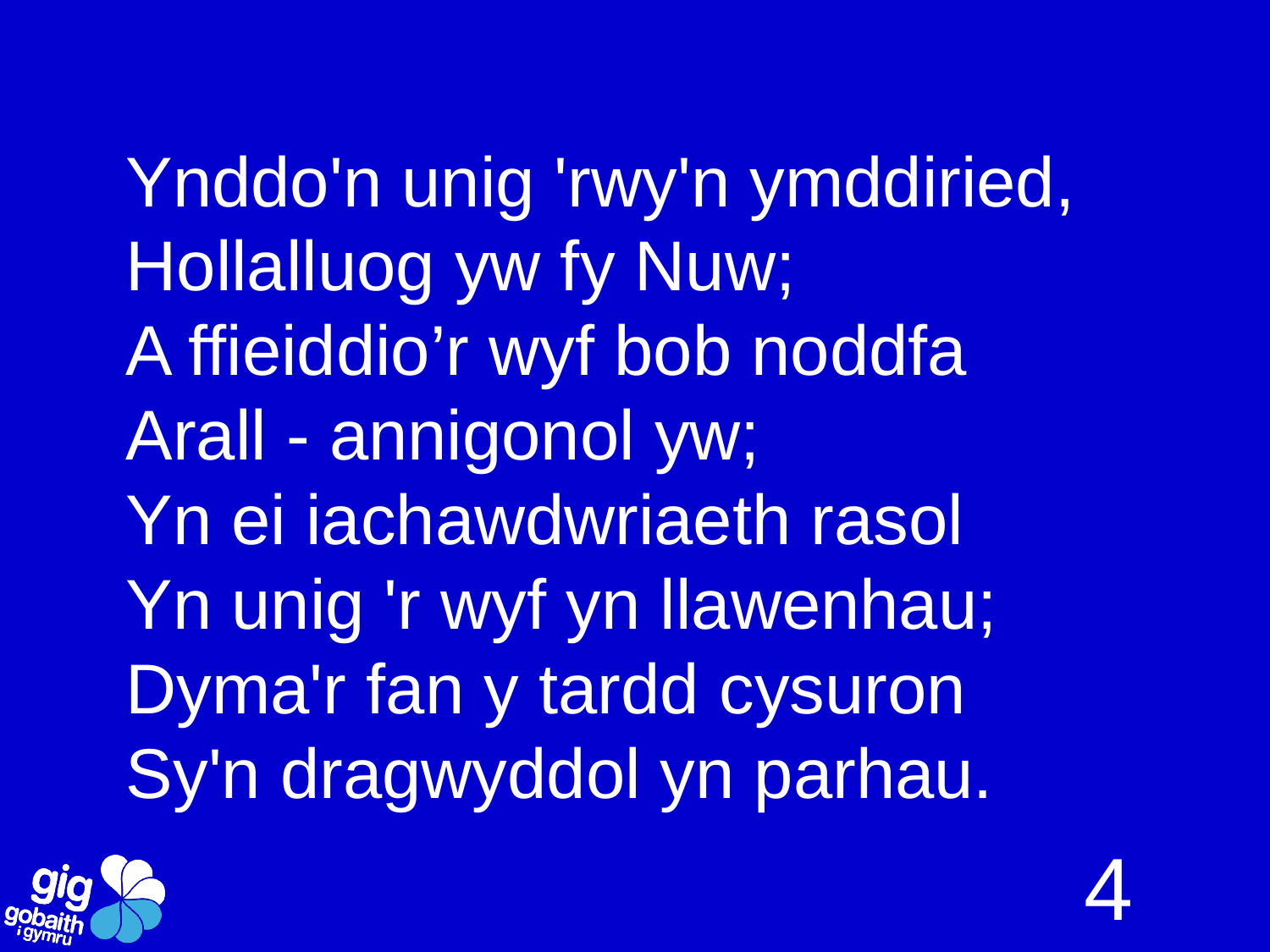

Ynddo'n unig 'rwy'n ymddiried, Hollalluog yw fy Nuw;
A ffieiddio’r wyf bob noddfa
Arall - annigonol yw;
Yn ei iachawdwriaeth rasol
Yn unig 'r wyf yn llawenhau;
Dyma'r fan y tardd cysuron
Sy'n dragwyddol yn parhau.
4